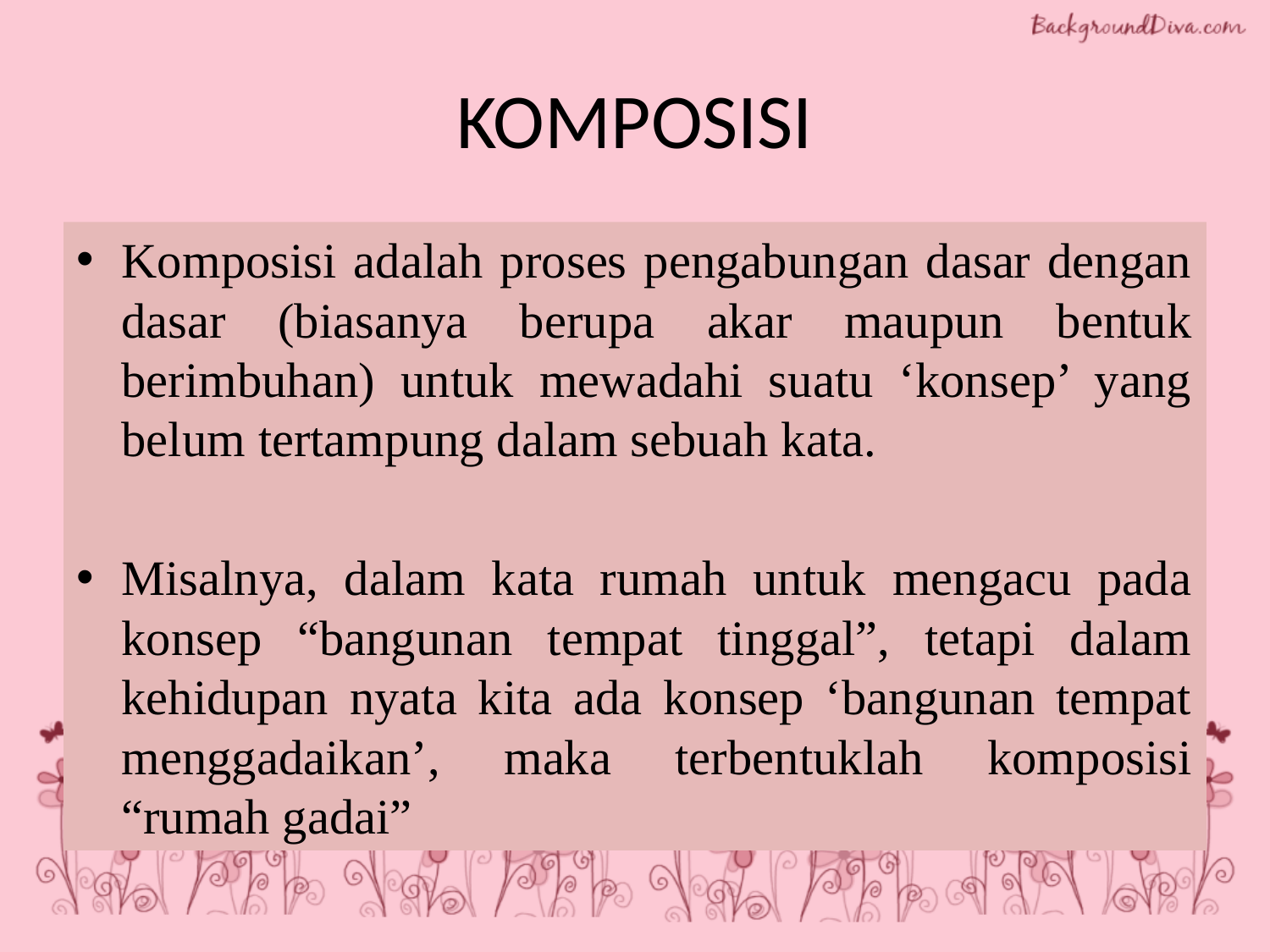

# KOMPOSISI
Komposisi adalah proses pengabungan dasar dengan dasar (biasanya berupa akar maupun bentuk berimbuhan) untuk mewadahi suatu ‘konsep’ yang belum tertampung dalam sebuah kata.

Misalnya, dalam kata rumah untuk mengacu pada konsep “bangunan tempat tinggal”, tetapi dalam kehidupan nyata kita ada konsep ‘bangunan tempat menggadaikan’, maka terbentuklah komposisi “rumah gadai”